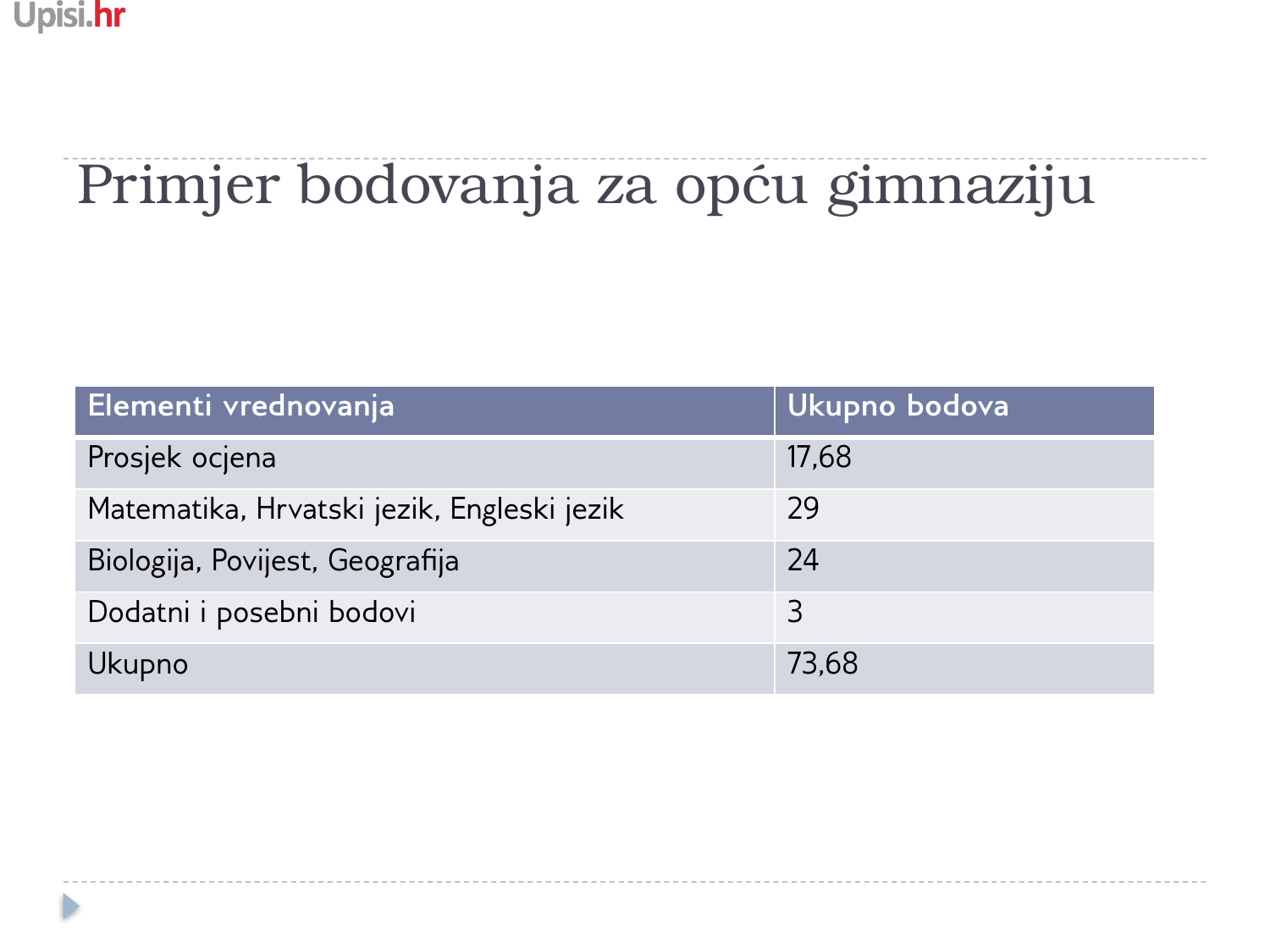

# Primjer bodovanja za opću gimnaziju
| Elementi vrednovanja | Ukupno bodova |
| --- | --- |
| Prosjek ocjena | 17,68 |
| Matematika, Hrvatski jezik, Engleski jezik | 29 |
| Biologija, Povijest, Geografija | 24 |
| Dodatni i posebni bodovi | 3 |
| Ukupno | 73,68 |